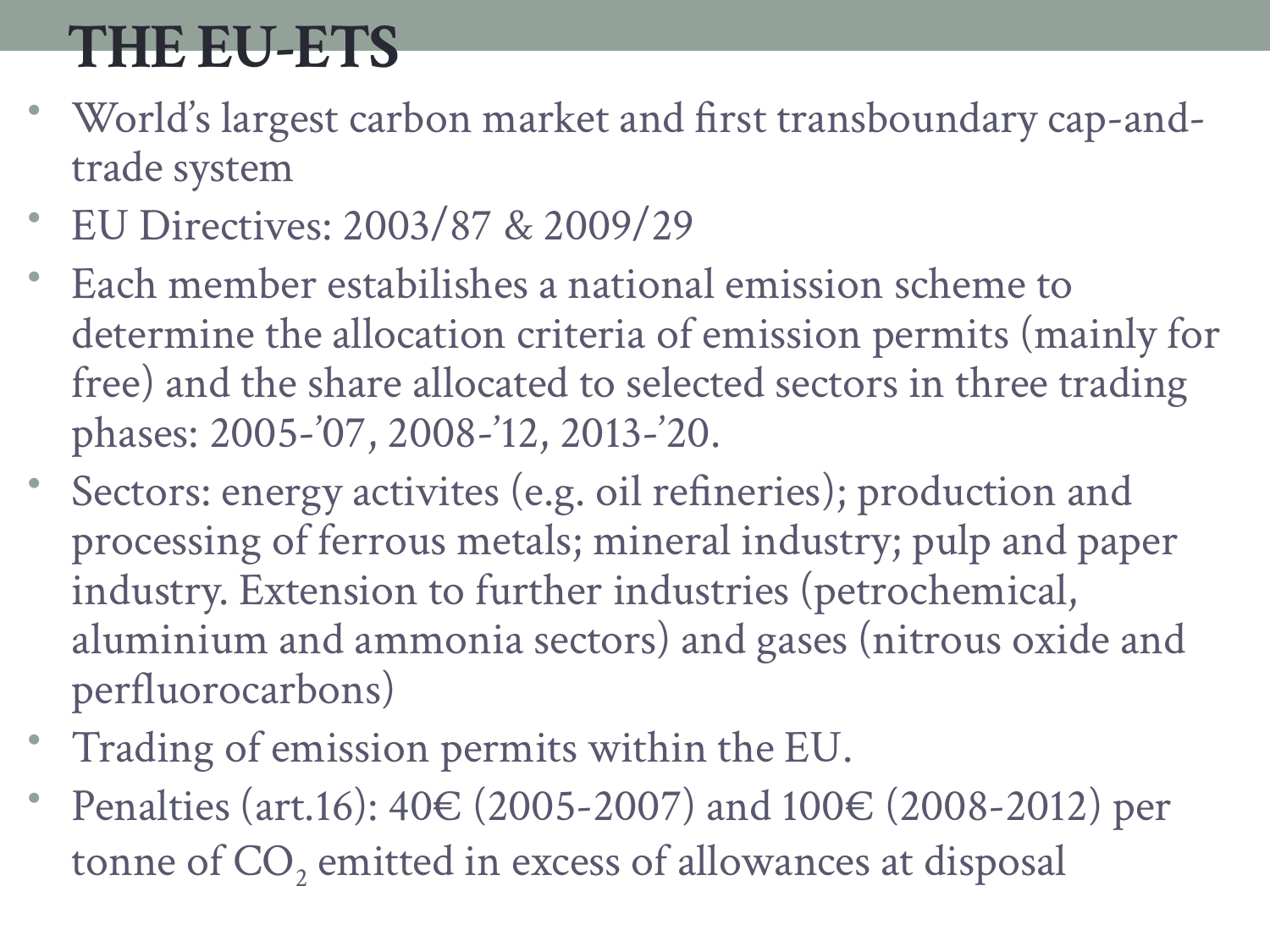

# The EU-ETS
World’s largest carbon market and first transboundary cap-and-trade system
EU Directives: 2003/87 & 2009/29
Each member estabilishes a national emission scheme to determine the allocation criteria of emission permits (mainly for free) and the share allocated to selected sectors in three trading phases: 2005-’07, 2008-’12, 2013-’20.
Sectors: energy activites (e.g. oil refineries); production and processing of ferrous metals; mineral industry; pulp and paper industry. Extension to further industries (petrochemical, aluminium and ammonia sectors) and gases (nitrous oxide and perfluorocarbons)
Trading of emission permits within the EU.
Penalties (art.16): 40€ (2005-2007) and 100€ (2008-2012) per tonne of CO2 emitted in excess of allowances at disposal